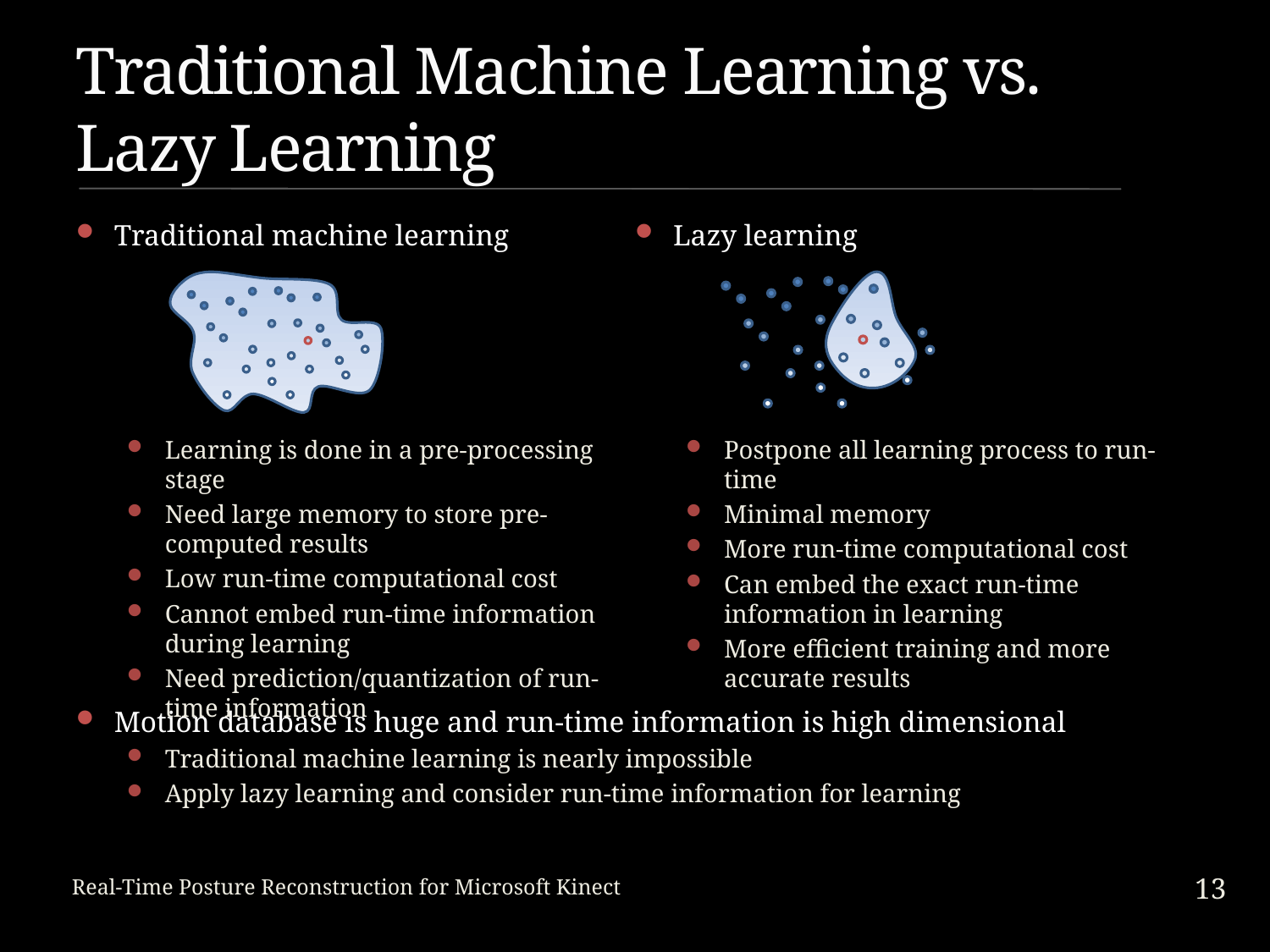

# Traditional Machine Learning vs. Lazy Learning
Traditional machine learning

Learning is done in a pre-processing stage
Need large memory to store pre-computed results
Low run-time computational cost
Cannot embed run-time information during learning
Need prediction/quantization of run-time information
Lazy learning

Postpone all learning process to run-time
Minimal memory
More run-time computational cost
Can embed the exact run-time information in learning
More efficient training and more accurate results

Motion database is huge and run-time information is high dimensional
Traditional machine learning is nearly impossible
Apply lazy learning and consider run-time information for learning
13
Real-Time Posture Reconstruction for Microsoft Kinect